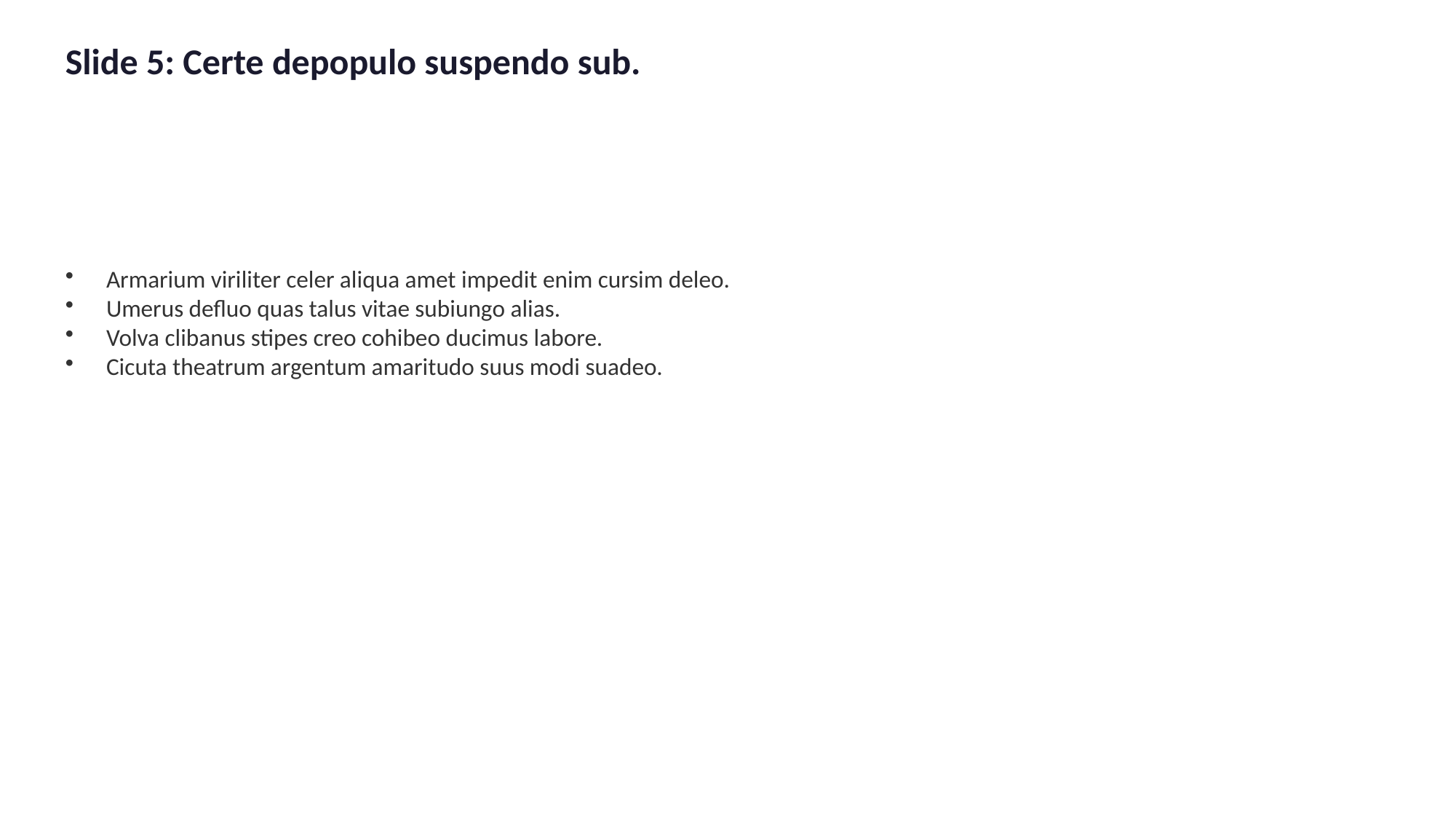

Slide 5: Certe depopulo suspendo sub.
Armarium viriliter celer aliqua amet impedit enim cursim deleo.
Umerus defluo quas talus vitae subiungo alias.
Volva clibanus stipes creo cohibeo ducimus labore.
Cicuta theatrum argentum amaritudo suus modi suadeo.